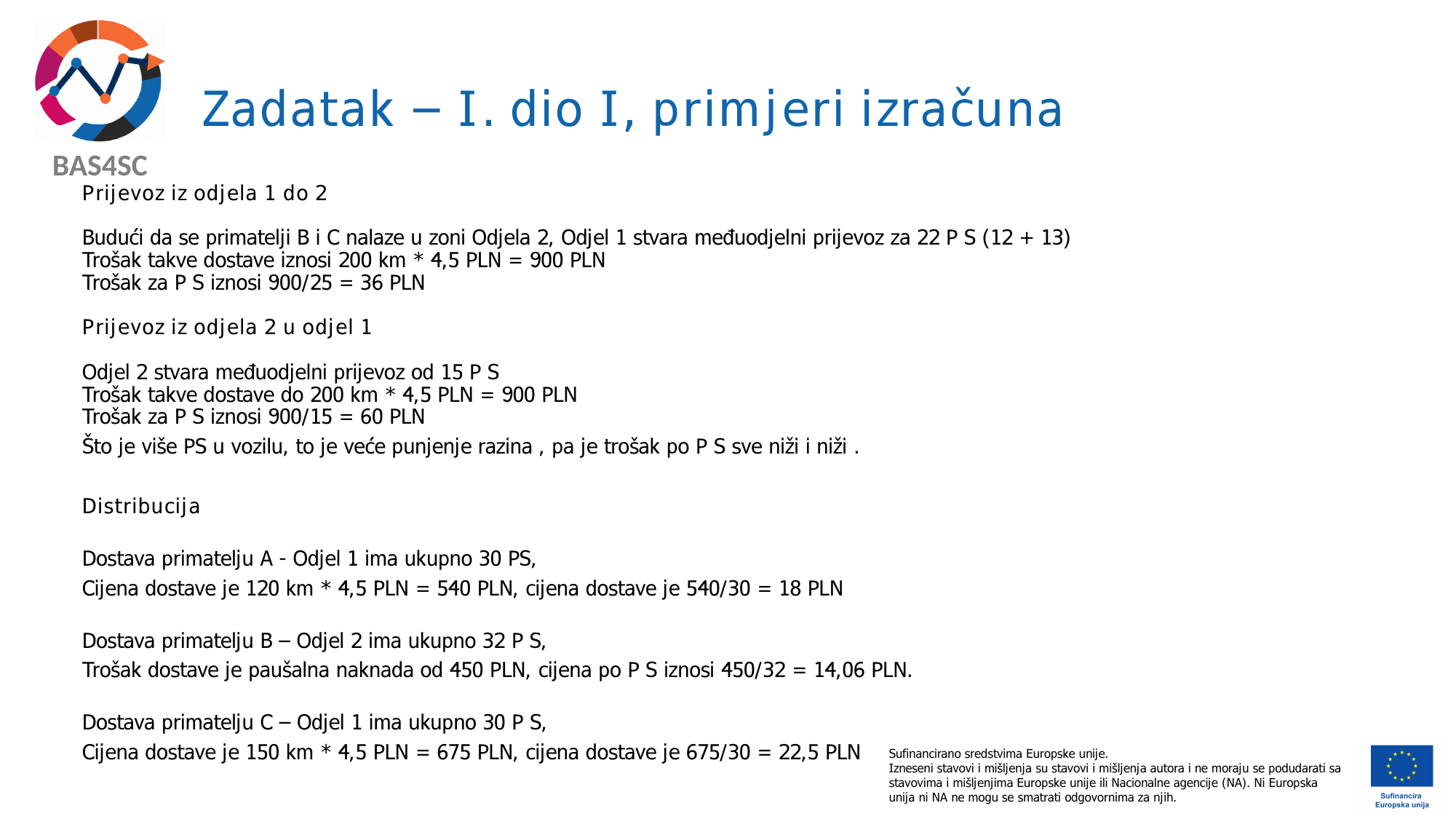

# Zadatak – I. dio I, primjeri izračuna
Prijevoz iz odjela 1 do 2
Budući da se primatelji B i C nalaze u zoni Odjela 2, Odjel 1 stvara međuodjelni prijevoz za 22 P S (12 + 13)
Trošak takve dostave iznosi 200 km * 4,5 PLN = 900 PLN
Trošak za P S iznosi 900/25 = 36 PLN
Prijevoz iz odjela 2 u odjel 1
Odjel 2 stvara međuodjelni prijevoz od 15 P S
Trošak takve dostave do 200 km * 4,5 PLN = 900 PLN
Trošak za P S iznosi 900/15 = 60 PLN
Što je više PS u vozilu, to je veće punjenje razina , pa je trošak po P S sve niži i niži .

Distribucija
Dostava primatelju A - Odjel 1 ima ukupno 30 PS,
Cijena dostave je 120 km * 4,5 PLN = 540 PLN, cijena dostave je 540/30 = 18 PLN
Dostava primatelju B – Odjel 2 ima ukupno 32 P S,
Trošak dostave je paušalna naknada od 450 PLN, cijena po P S iznosi 450/32 = 14,06 PLN.
Dostava primatelju C – Odjel 1 ima ukupno 30 P S,
Cijena dostave je 150 km * 4,5 PLN = 675 PLN, cijena dostave je 675/30 = 22,5 PLN